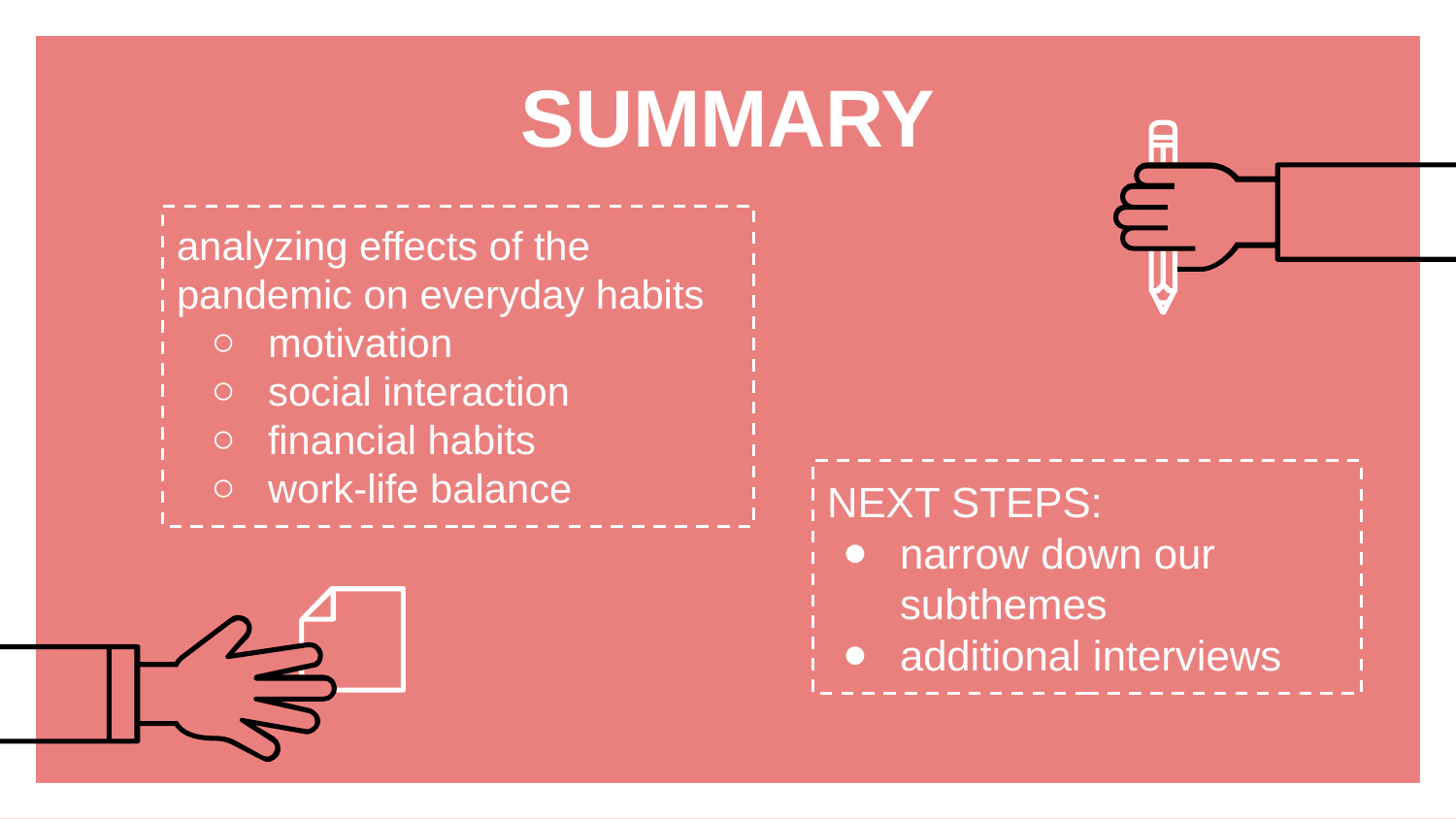

# SUMMARY
analyzing effects of the pandemic on everyday habits
motivation
social interaction
financial habits
work-life balance
NEXT STEPS:
narrow down our subthemes
additional interviews